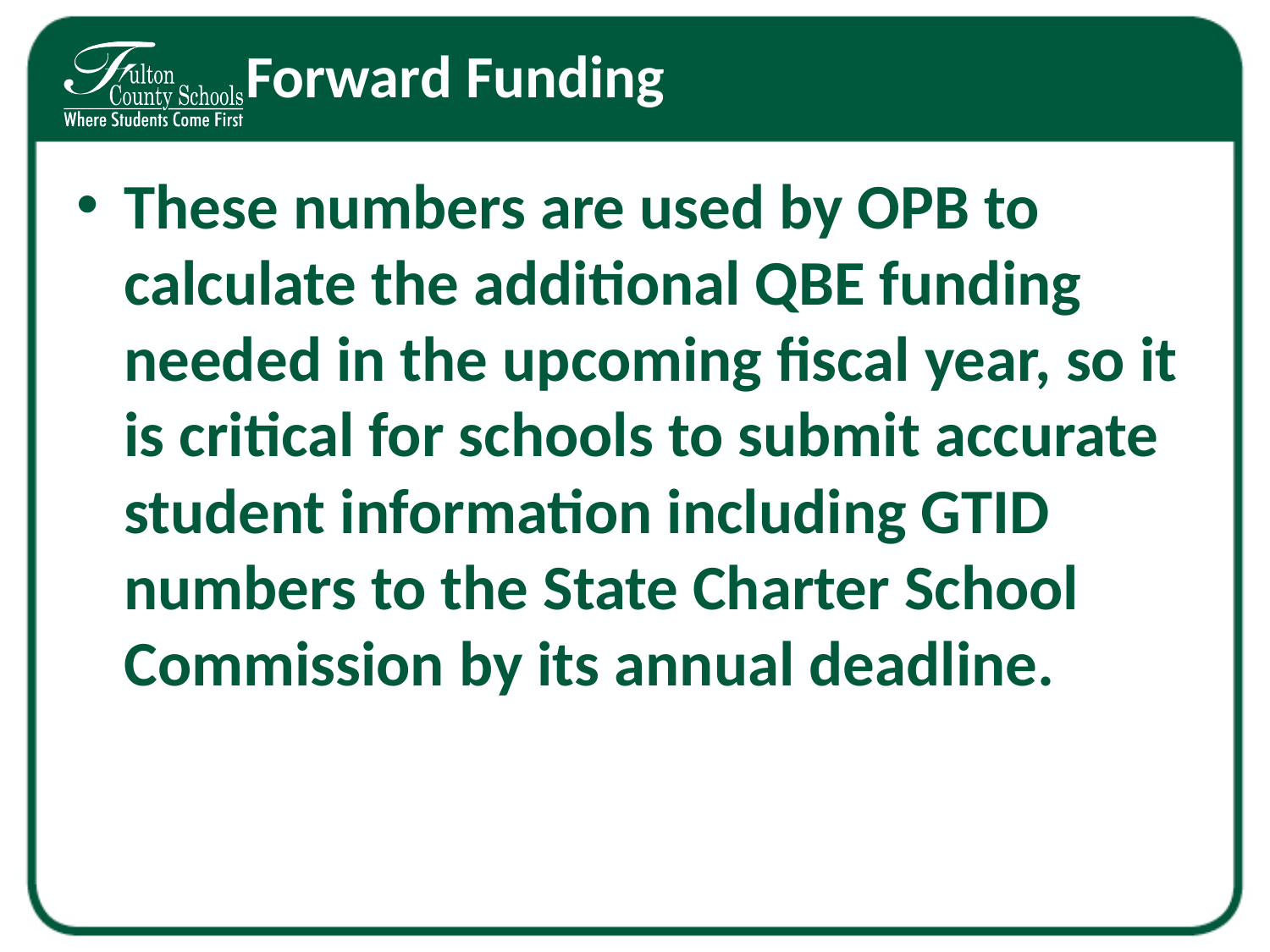

# Forward Funding
These numbers are used by OPB to calculate the additional QBE funding needed in the upcoming fiscal year, so it is critical for schools to submit accurate student information including GTID numbers to the State Charter School Commission by its annual deadline.